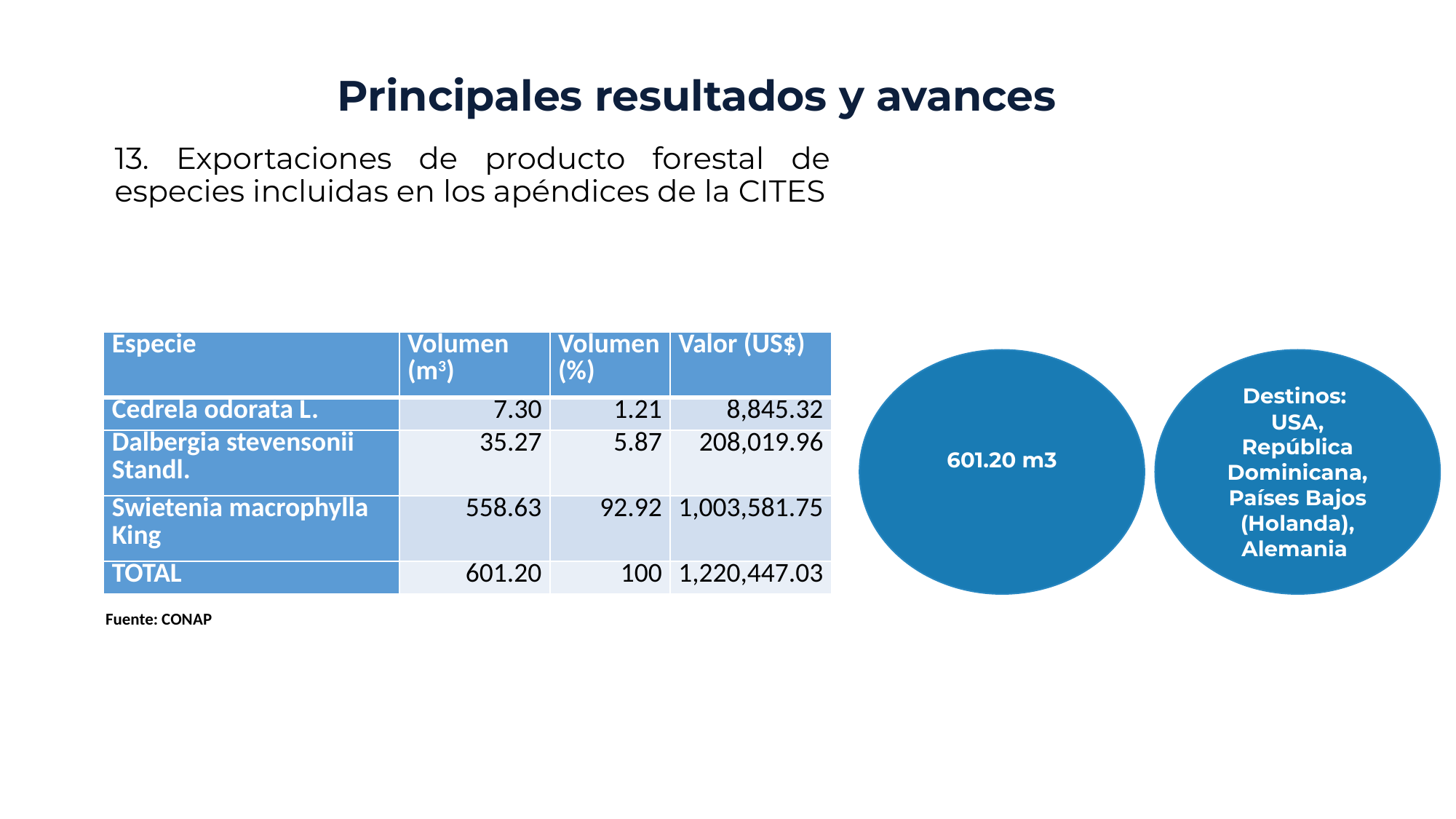

Principales resultados y avances
13. Exportaciones de producto forestal de especies incluidas en los apéndices de la CITES

| Especie | Volumen (m3) | Volumen (%) | Valor (US$) |
| --- | --- | --- | --- |
| Cedrela odorata L. | 7.30 | 1.21 | 8,845.32 |
| Dalbergia stevensonii Standl. | 35.27 | 5.87 | 208,019.96 |
| Swietenia macrophylla King | 558.63 | 92.92 | 1,003,581.75 |
| TOTAL | 601.20 | 100 | 1,220,447.03 |
601.20 m3

Destinos:
USA,
República Dominicana, Países Bajos (Holanda), Alemania

Fuente: CONAP